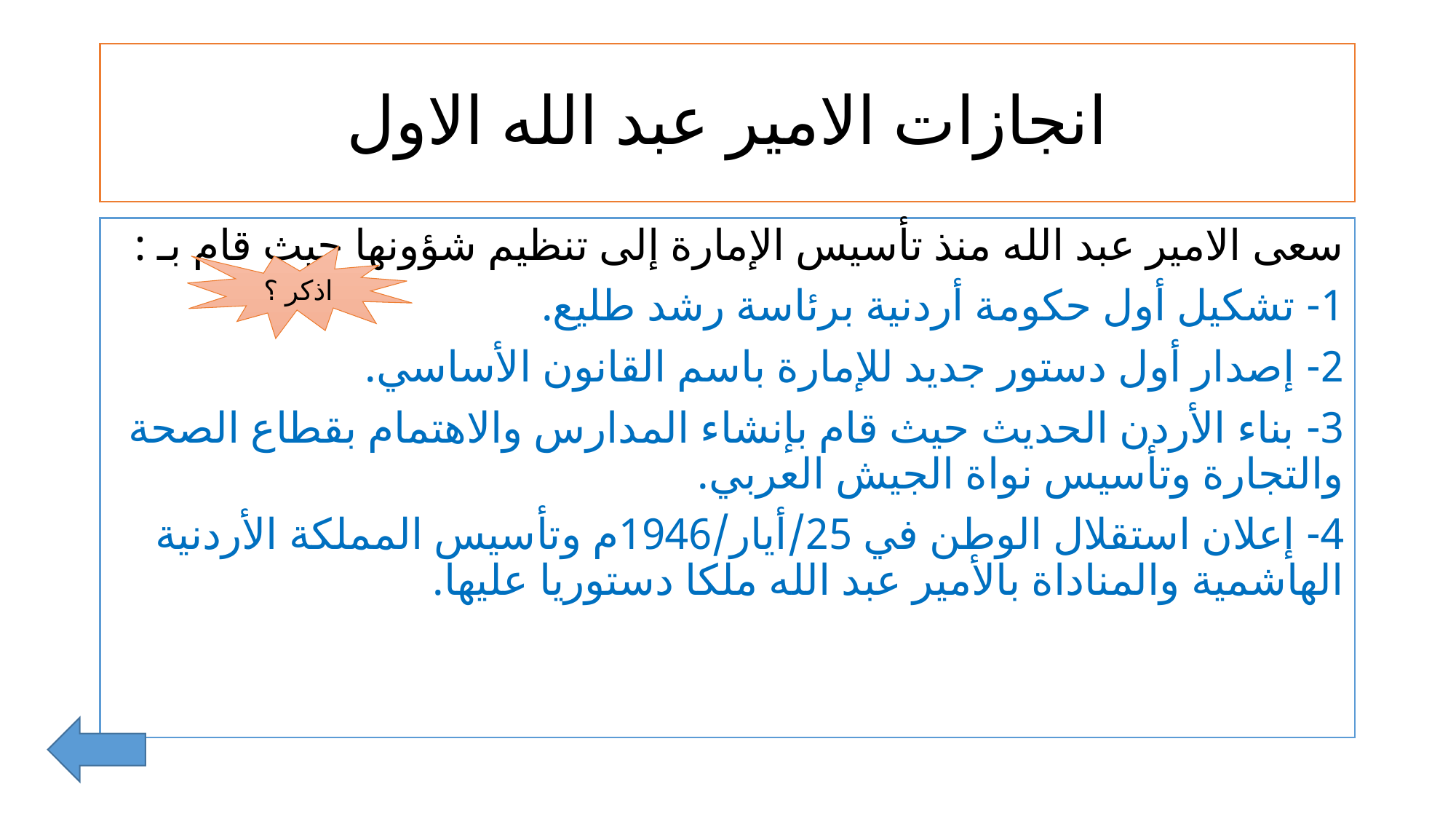

# انجازات الامير عبد الله الاول
سعى الامير عبد الله منذ تأسيس الإمارة إلى تنظيم شؤونها حيث قام بـ :
1- تشكيل أول حكومة أردنية برئاسة رشد طليع.
2- إصدار أول دستور جديد للإمارة باسم القانون الأساسي.
3- بناء الأردن الحديث حيث قام بإنشاء المدارس والاهتمام بقطاع الصحة والتجارة وتأسيس نواة الجيش العربي.
4- إعلان استقلال الوطن في 25/أيار/1946م وتأسيس المملكة الأردنية الهاشمية والمناداة بالأمير عبد الله ملكا دستوريا عليها.

اذكر ؟